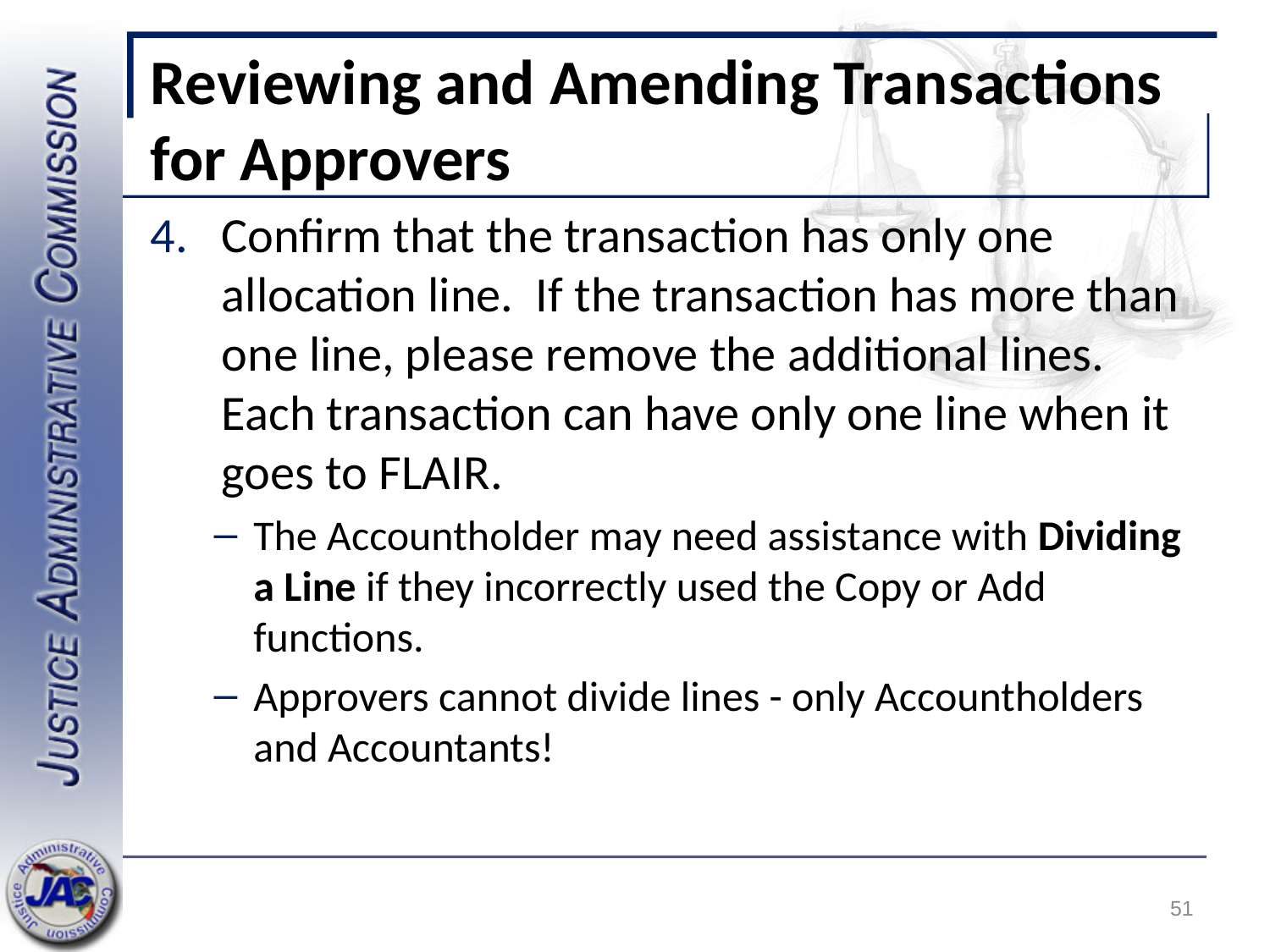

# Reviewing and Amending Transactions for Approvers
Confirm that the transaction has only one allocation line.  If the transaction has more than one line, please remove the additional lines. Each transaction can have only one line when it goes to FLAIR.
The Accountholder may need assistance with Dividing a Line if they incorrectly used the Copy or Add functions.
Approvers cannot divide lines - only Accountholders and Accountants!

51